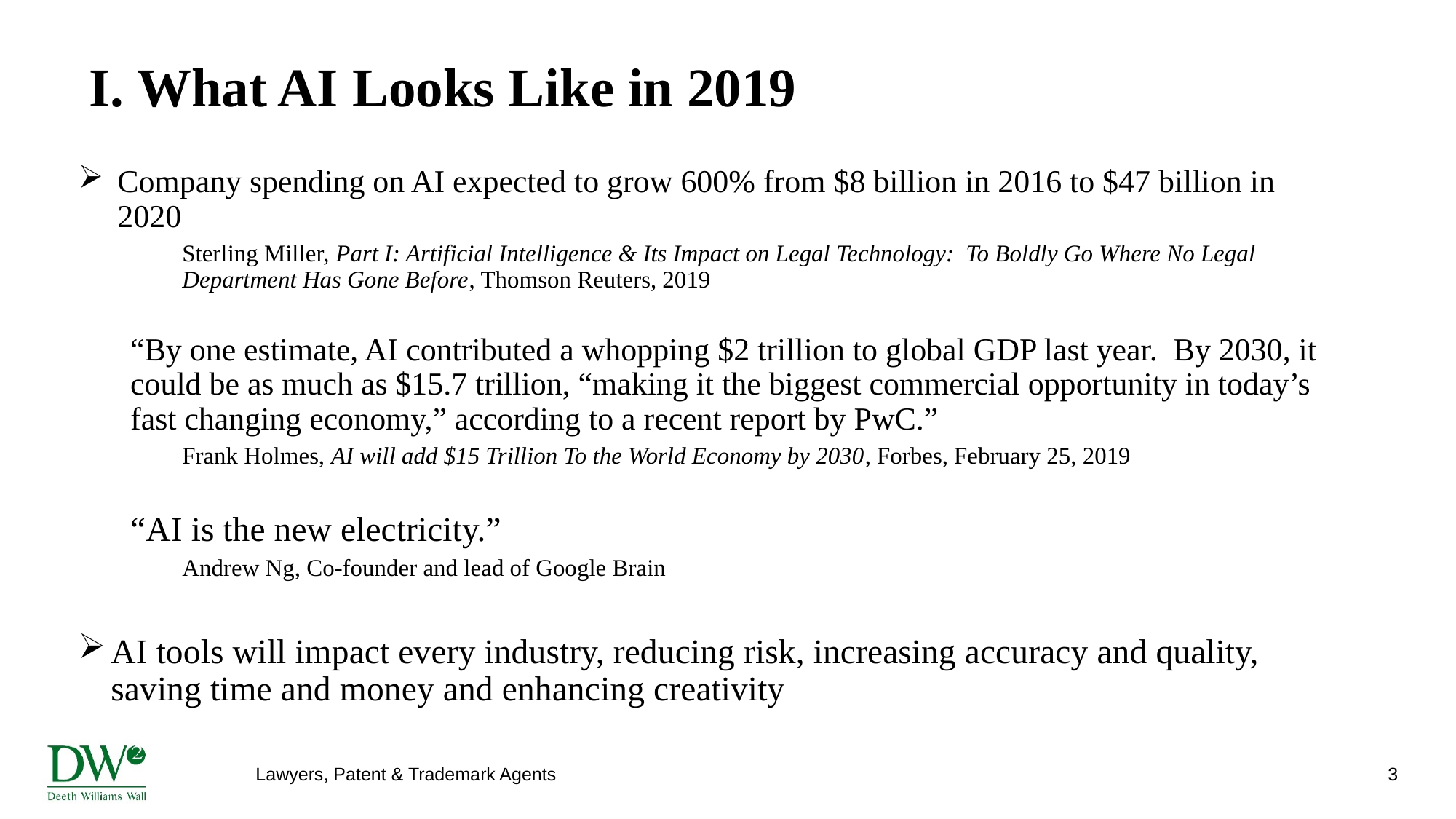

# I. What AI Looks Like in 2019
Company spending on AI expected to grow 600% from $8 billion in 2016 to $47 billion in 2020
Sterling Miller, Part I: Artificial Intelligence & Its Impact on Legal Technology:  To Boldly Go Where No Legal Department Has Gone Before, Thomson Reuters, 2019

“By one estimate, AI contributed a whopping $2 trillion to global GDP last year.  By 2030, it could be as much as $15.7 trillion, “making it the biggest commercial opportunity in today’s fast changing economy,” according to a recent report by PwC.”
Frank Holmes, AI will add $15 Trillion To the World Economy by 2030, Forbes, February 25, 2019

“AI is the new electricity.”
Andrew Ng, Co-founder and lead of Google Brain

AI tools will impact every industry, reducing risk, increasing accuracy and quality, saving time and money and enhancing creativity